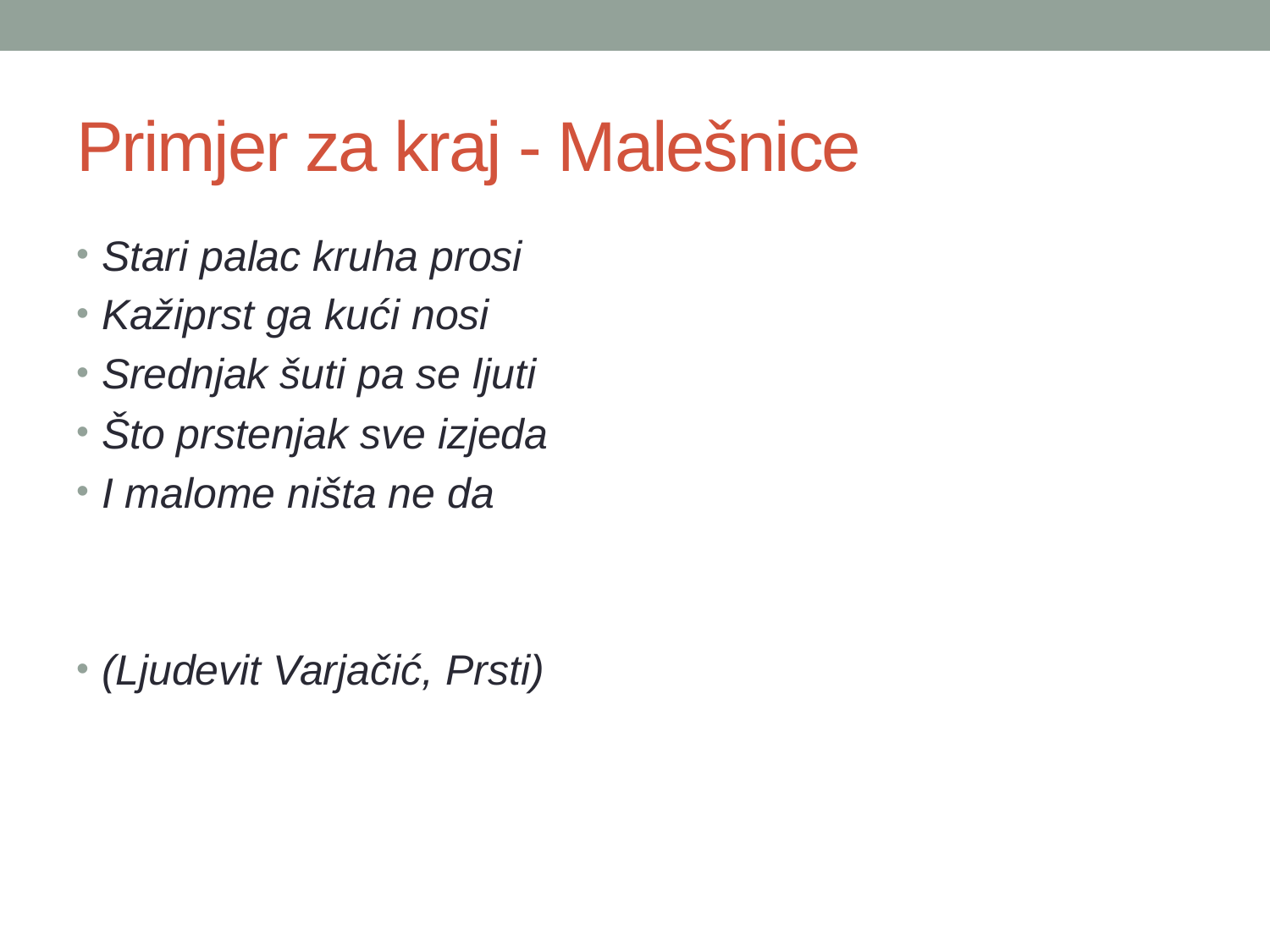

# Primjer za kraj - Malešnice
Stari palac kruha prosi
Kažiprst ga kući nosi
Srednjak šuti pa se ljuti
Što prstenjak sve izjeda
I malome ništa ne da

(Ljudevit Varjačić, Prsti)